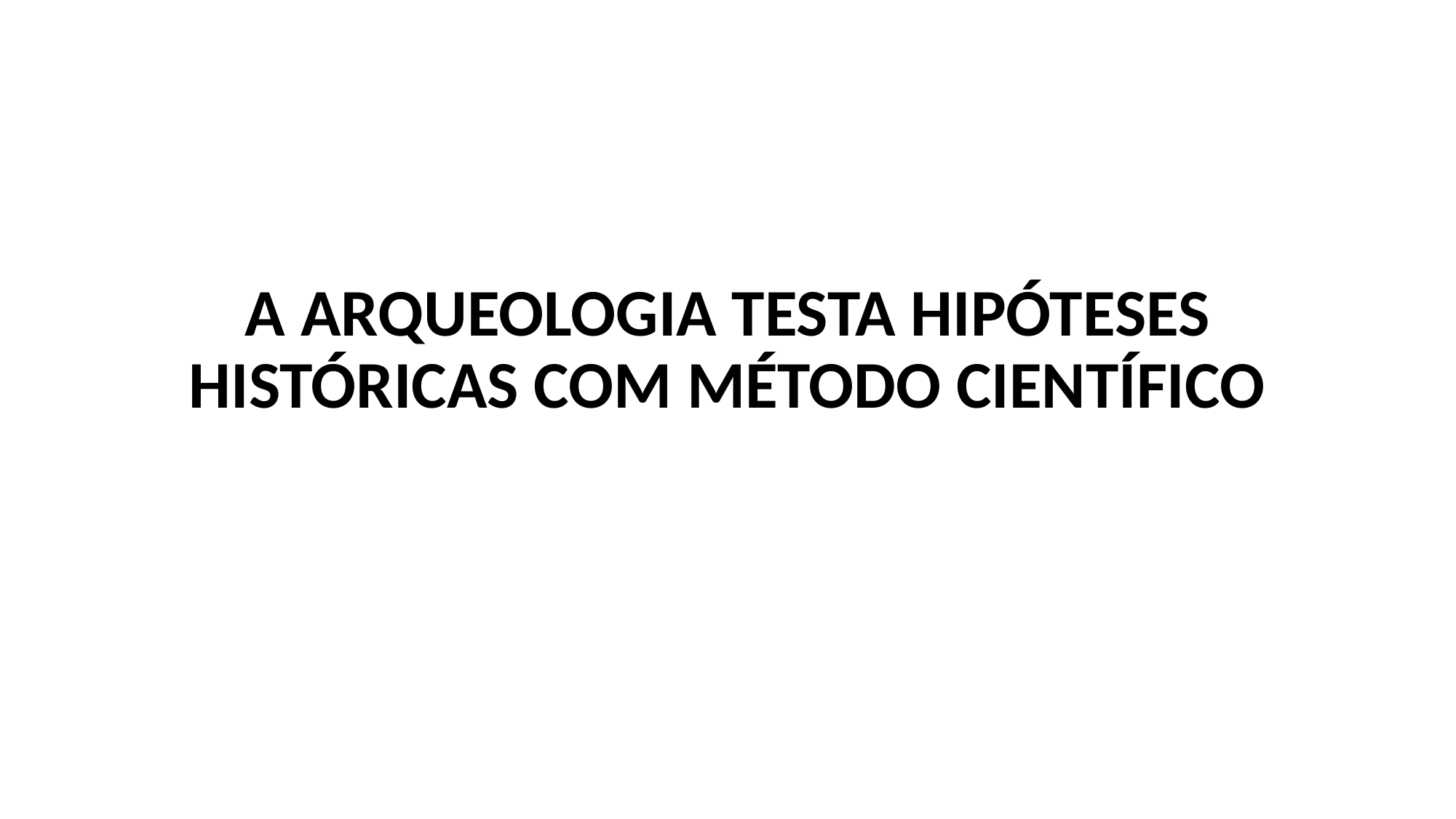

# a arqueologia testa hipóteses históricas com método científico